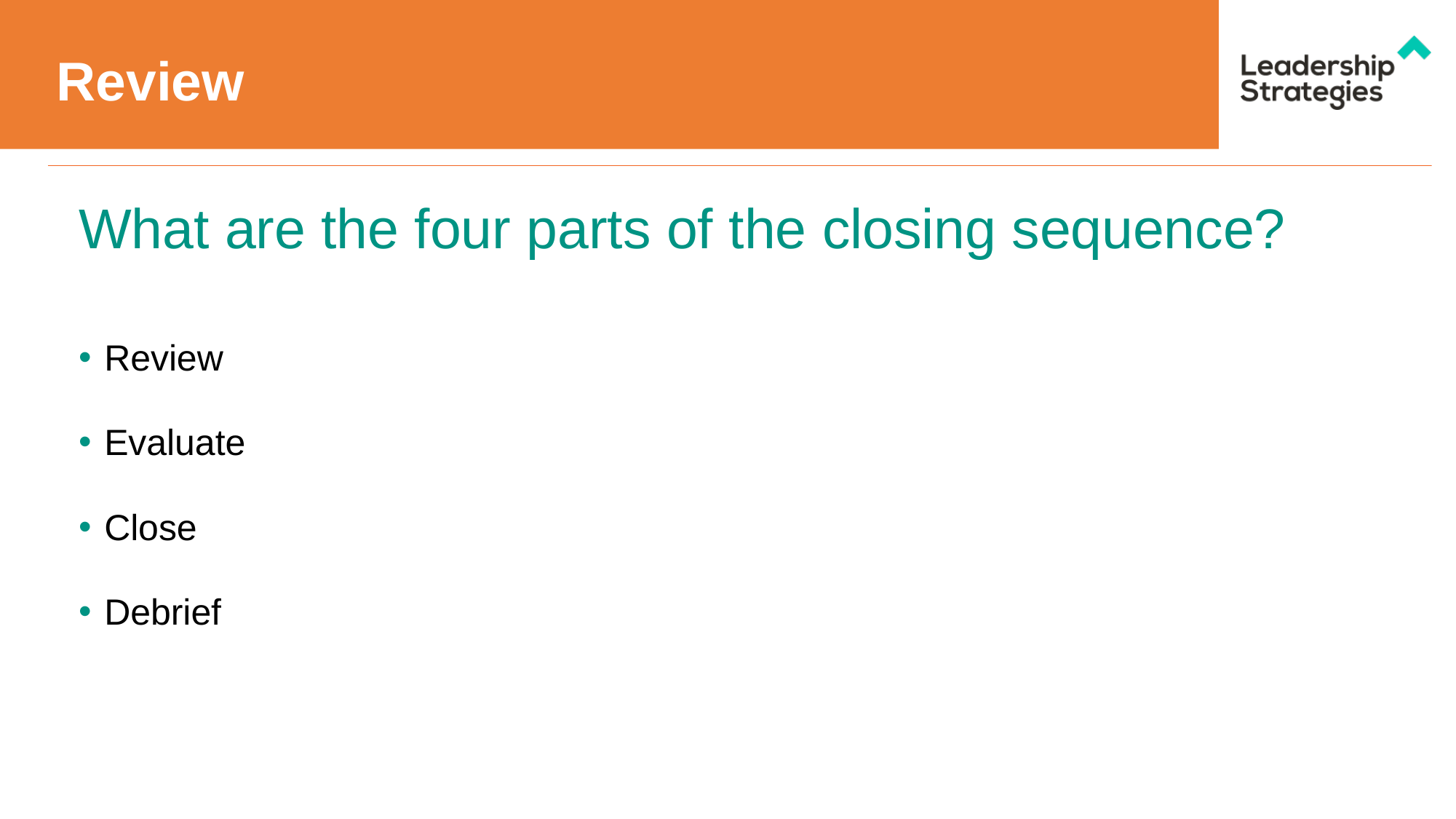

# Review
What are the four parts of the closing sequence?
Review
Evaluate
Close
Debrief

51